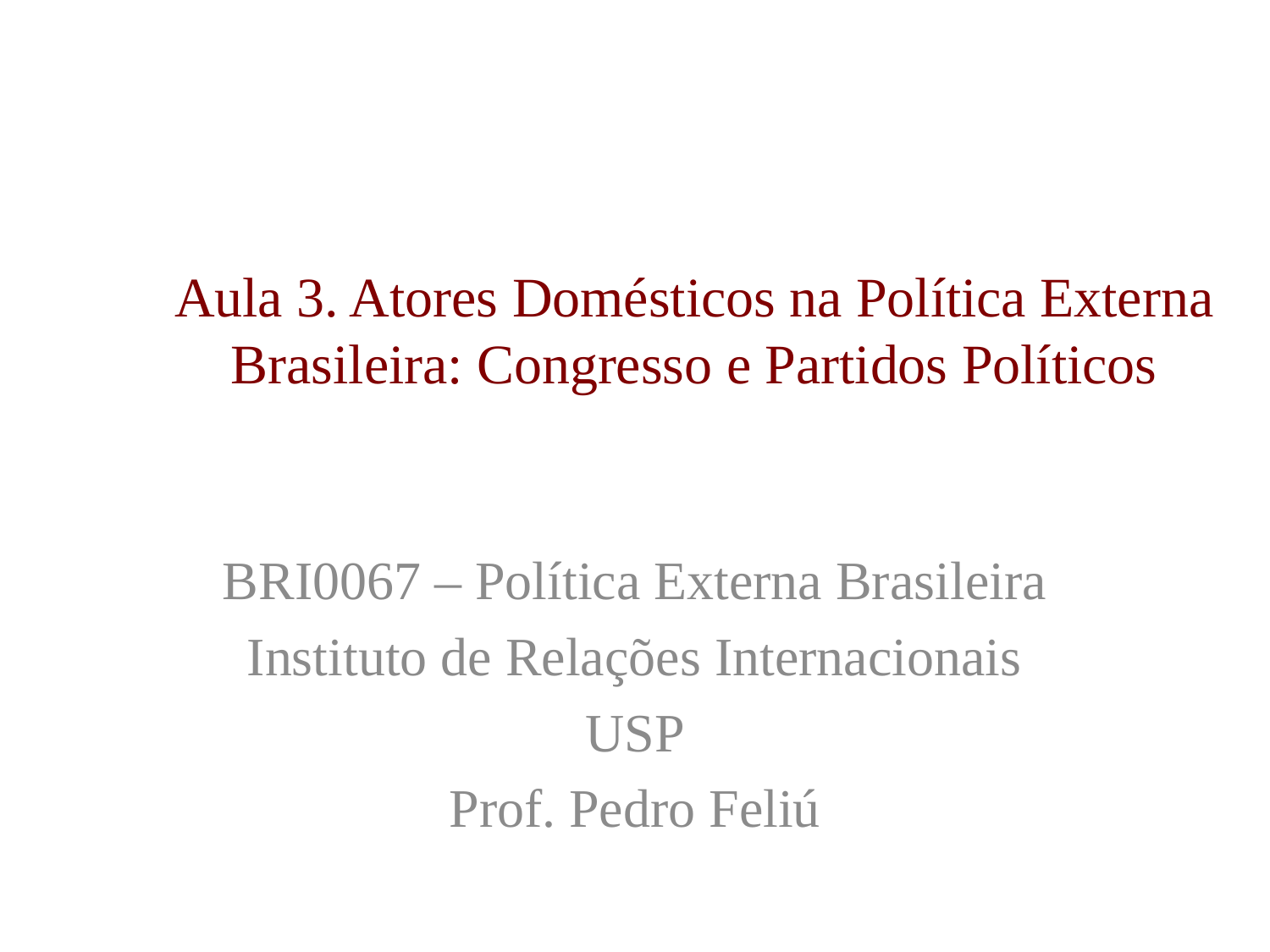

# Aula 3. Atores Domésticos na Política Externa Brasileira: Congresso e Partidos Políticos
BRI0067 – Política Externa Brasileira
Instituto de Relações Internacionais
USP
Prof. Pedro Feliú